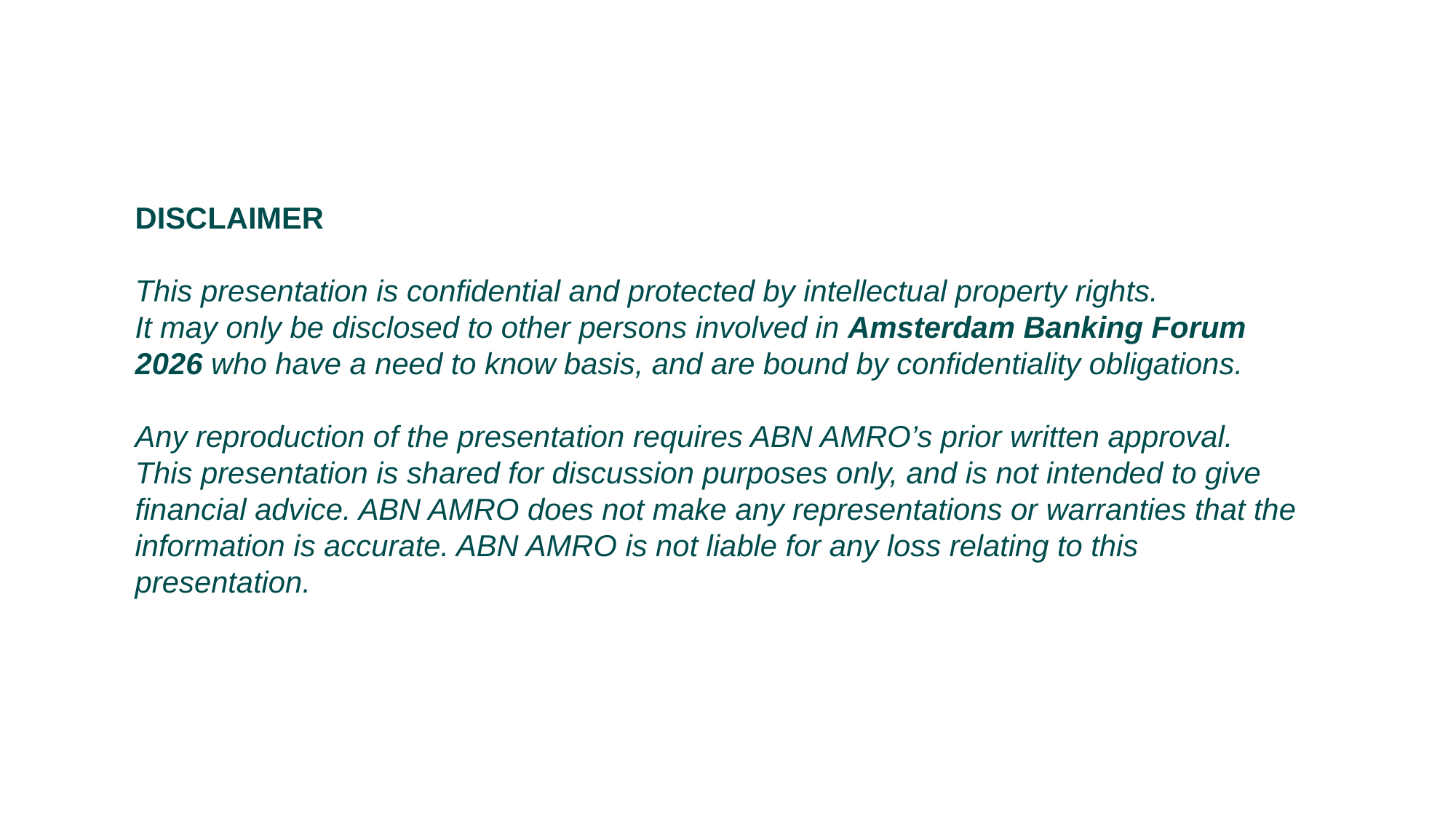

# DISCLAIMER This presentation is confidential and protected by intellectual property rights. It may only be disclosed to other persons involved in Amsterdam Banking Forum 2026 who have a need to know basis, and are bound by confidentiality obligations. Any reproduction of the presentation requires ABN AMRO’s prior written approval. This presentation is shared for discussion purposes only, and is not intended to give financial advice. ABN AMRO does not make any representations or warranties that the information is accurate. ABN AMRO is not liable for any loss relating to this presentation.